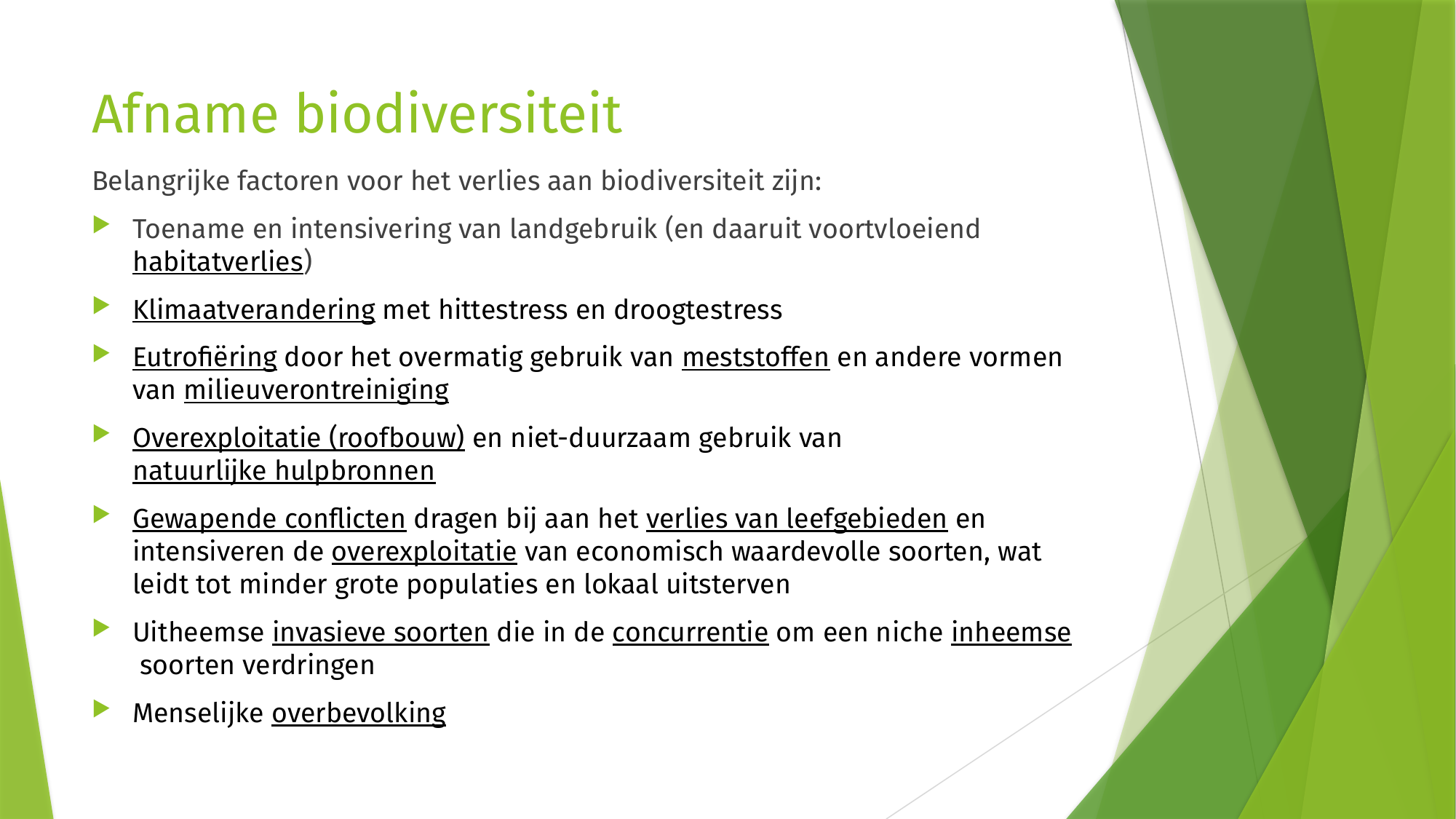

# Afname biodiversiteit
Belangrijke factoren voor het verlies aan biodiversiteit zijn:
Toename en intensivering van landgebruik (en daaruit voortvloeiend habitatverlies)
Klimaatverandering met hittestress en droogtestress
Eutrofiëring door het overmatig gebruik van meststoffen en andere vormen van milieuverontreiniging
Overexploitatie (roofbouw) en niet-duurzaam gebruik van natuurlijke hulpbronnen
Gewapende conflicten dragen bij aan het verlies van leefgebieden en intensiveren de overexploitatie van economisch waardevolle soorten, wat leidt tot minder grote populaties en lokaal uitsterven
Uitheemse invasieve soorten die in de concurrentie om een niche inheemse soorten verdringen
Menselijke overbevolking